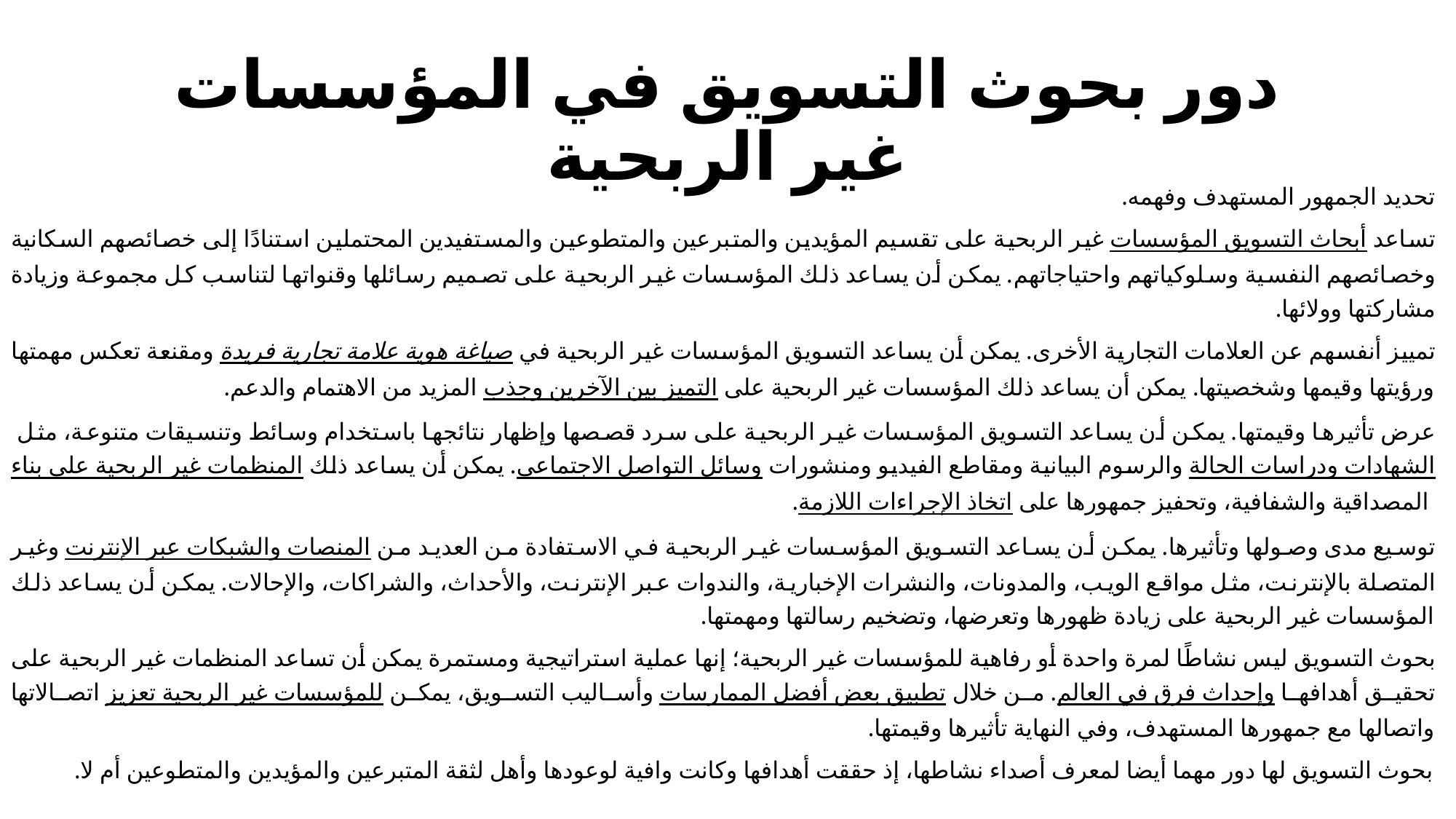

# دور بحوث التسويق في المؤسسات غير الربحية
تحديد الجمهور المستهدف وفهمه.
تساعد أبحاث التسويق المؤسسات غير الربحية على تقسيم المؤيدين والمتبرعين والمتطوعين والمستفيدين المحتملين استنادًا إلى خصائصهم السكانية وخصائصهم النفسية وسلوكياتهم واحتياجاتهم. يمكن أن يساعد ذلك المؤسسات غير الربحية على تصميم رسائلها وقنواتها لتناسب كل مجموعة وزيادة مشاركتها وولائها.
تمييز أنفسهم عن العلامات التجارية الأخرى. يمكن أن يساعد التسويق المؤسسات غير الربحية في صياغة هوية علامة تجارية فريدة ومقنعة تعكس مهمتها ورؤيتها وقيمها وشخصيتها. يمكن أن يساعد ذلك المؤسسات غير الربحية على التميز بين الآخرين وجذب المزيد من الاهتمام والدعم.
عرض تأثيرها وقيمتها. يمكن أن يساعد التسويق المؤسسات غير الربحية على سرد قصصها وإظهار نتائجها باستخدام وسائط وتنسيقات متنوعة، مثل الشهادات ودراسات الحالة والرسوم البيانية ومقاطع الفيديو ومنشورات وسائل التواصل الاجتماعي. يمكن أن يساعد ذلك المنظمات غير الربحية على بناء المصداقية والشفافية، وتحفيز جمهورها على اتخاذ الإجراءات اللازمة.
توسيع مدى وصولها وتأثيرها. يمكن أن يساعد التسويق المؤسسات غير الربحية في الاستفادة من العديد من المنصات والشبكات عبر الإنترنت وغير المتصلة بالإنترنت، مثل مواقع الويب، والمدونات، والنشرات الإخبارية، والندوات عبر الإنترنت، والأحداث، والشراكات، والإحالات. يمكن أن يساعد ذلك المؤسسات غير الربحية على زيادة ظهورها وتعرضها، وتضخيم رسالتها ومهمتها.
بحوث التسويق ليس نشاطًا لمرة واحدة أو رفاهية للمؤسسات غير الربحية؛ إنها عملية استراتيجية ومستمرة يمكن أن تساعد المنظمات غير الربحية على تحقيق أهدافها وإحداث فرق في العالم. من خلال تطبيق بعض أفضل الممارسات وأساليب التسويق، يمكن للمؤسسات غير الربحية تعزيز اتصالاتها واتصالها مع جمهورها المستهدف، وفي النهاية تأثيرها وقيمتها.
بحوث التسويق لها دور مهما أيضا لمعرف أصداء نشاطها، إذ حققت أهدافها وكانت وافية لوعودها وأهل لثقة المتبرعين والمؤيدين والمتطوعين أم لا.